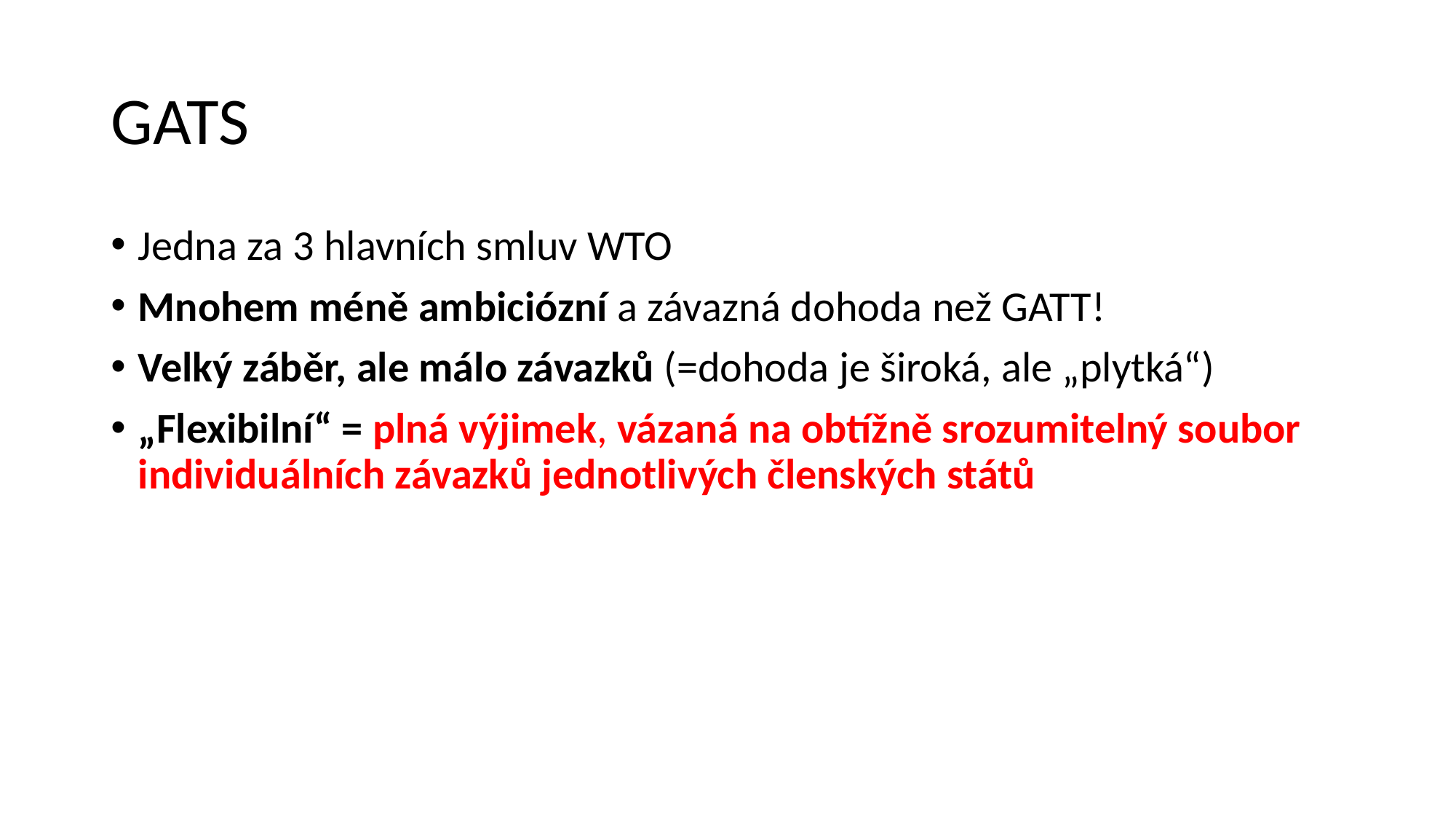

# GATS
Jedna za 3 hlavních smluv WTO
Mnohem méně ambiciózní a závazná dohoda než GATT!
Velký záběr, ale málo závazků (=dohoda je široká, ale „plytká“)
„Flexibilní“ = plná výjimek, vázaná na obtížně srozumitelný soubor individuálních závazků jednotlivých členských států